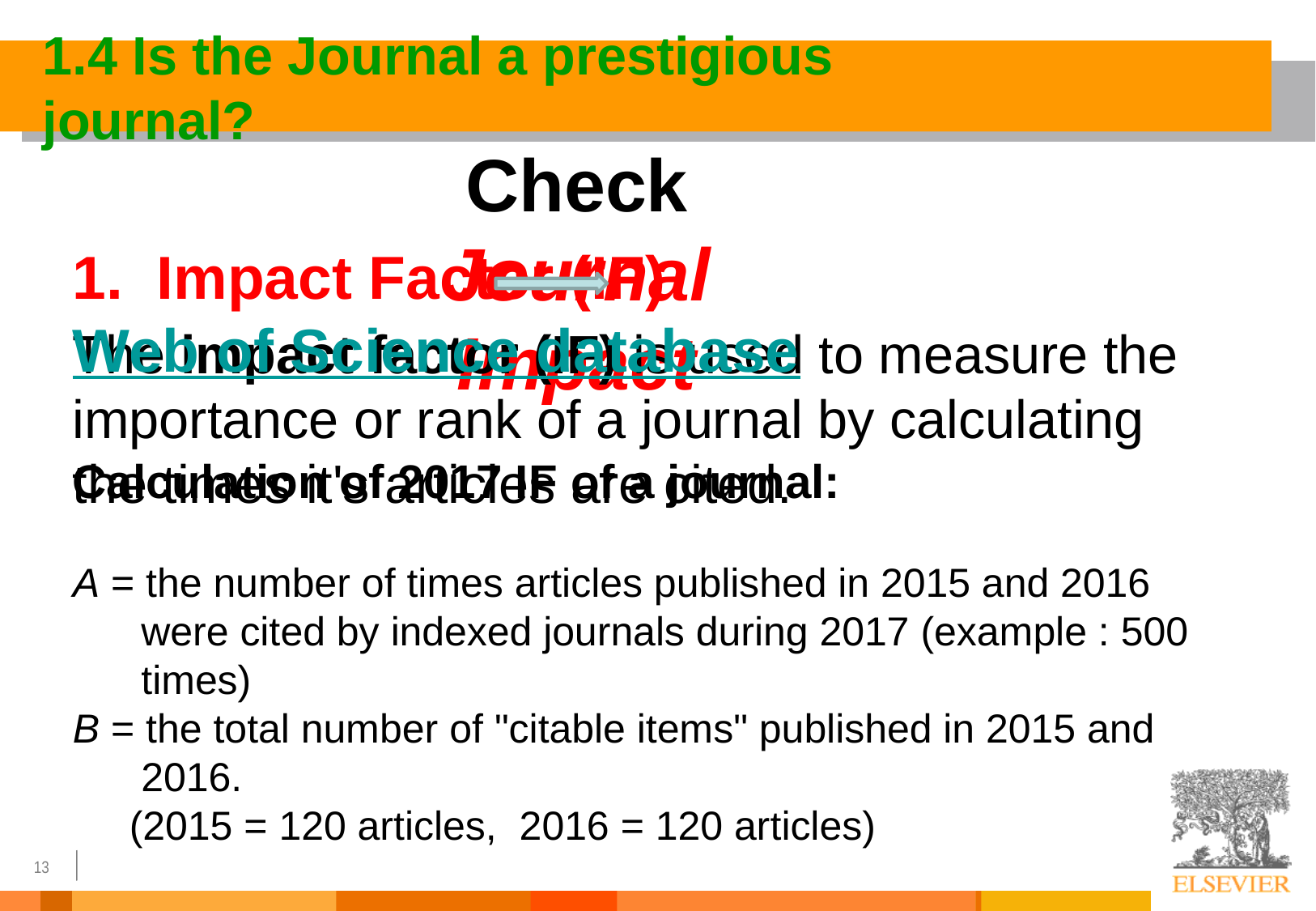

# 1.4 Is the Journal a prestigious journal?
Check Journal Impact
1.  Impact Factor (IF)         Web of Science database

The impact factor (IF) is used to measure the importance or rank of a journal by calculating the times it's articles are cited.
Calculation of 2017 IF of a journal:

A = the number of times articles published in 2015 and 2016 were cited by indexed journals during 2017 (example : 500 times)
B = the total number of "citable items" published in 2015 and 2016.
     (2015 = 120 articles,  2016 = 120 articles)

2017 impact factor = A/B  = 500/240 = 2.08